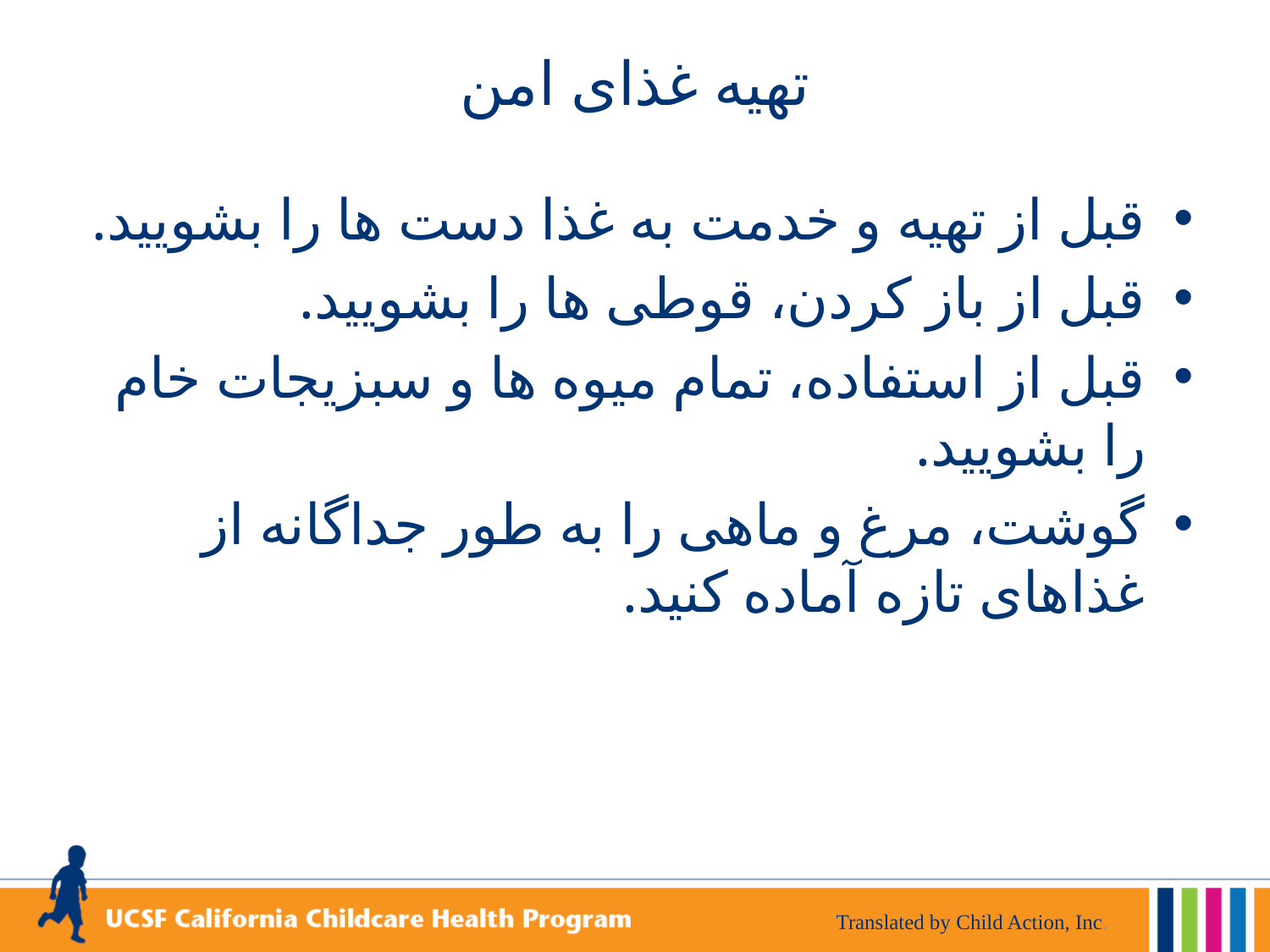

# تهیه غذای امن
قبل از تهیه و خدمت به غذا دست ها را بشویید.
قبل از باز کردن، قوطی ها را بشویید.
قبل از استفاده، تمام میوه ها و سبزیجات خام را بشویید.
گوشت، مرغ و ماهی را به طور جداگانه از غذاهای تازه آماده کنید.

Translated by Child Action, Inc.